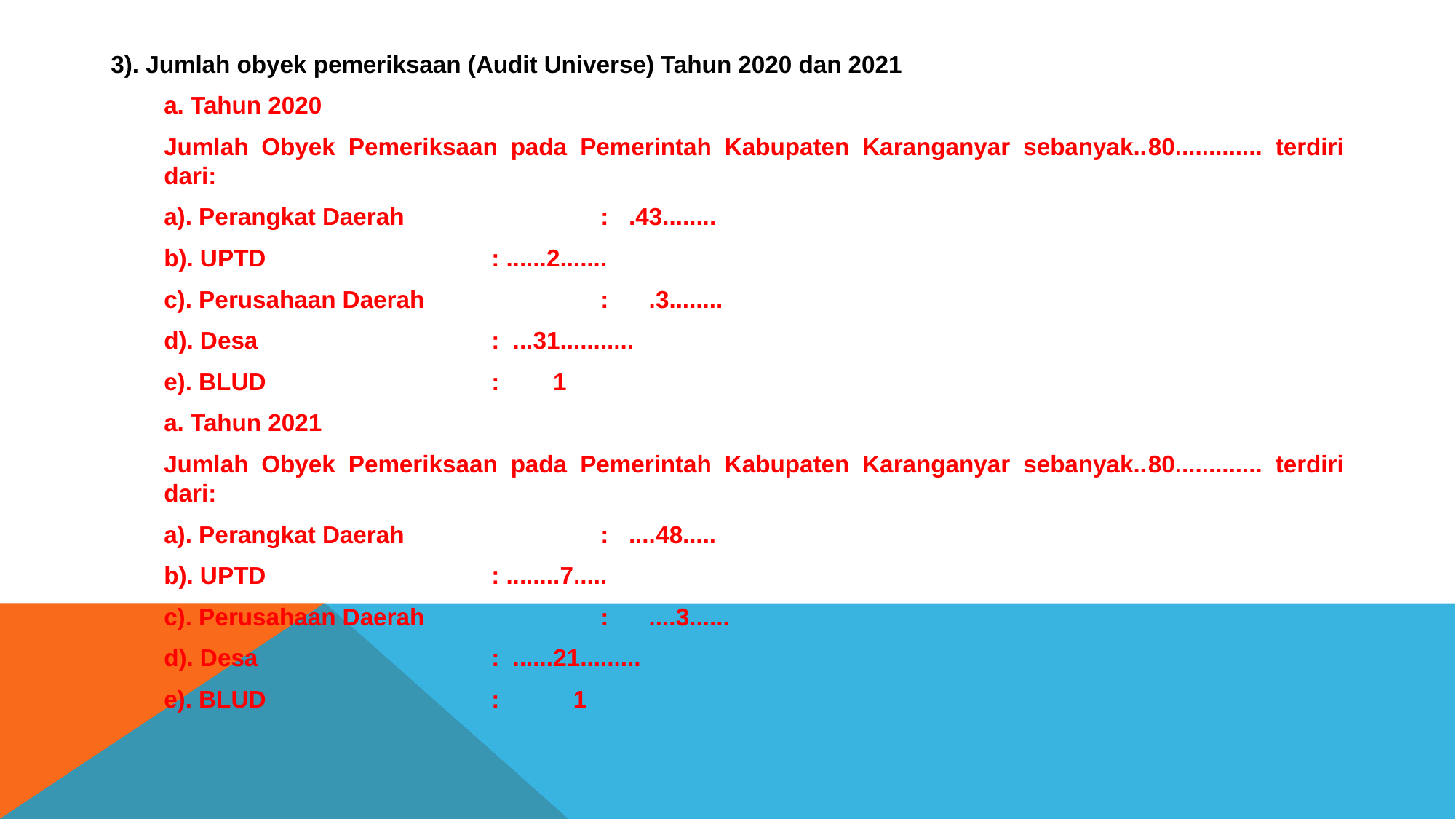

3). Jumlah obyek pemeriksaan (Audit Universe) Tahun 2020 dan 2021
a. Tahun 2020
Jumlah Obyek Pemeriksaan pada Pemerintah Kabupaten Karanganyar sebanyak..80............. terdiri dari:
a). Perangkat Daerah		:   .43........
b). UPTD			: ......2.......
c). Perusahaan Daerah		:      .3........
d). Desa			:  ...31...........
e). BLUD			:        1
a. Tahun 2021
Jumlah Obyek Pemeriksaan pada Pemerintah Kabupaten Karanganyar sebanyak..80............. terdiri dari:
a). Perangkat Daerah		:   ....48.....
b). UPTD			: ........7.....
c). Perusahaan Daerah		:      ....3......
d). Desa			:  ......21.........
e). BLUD			:           1